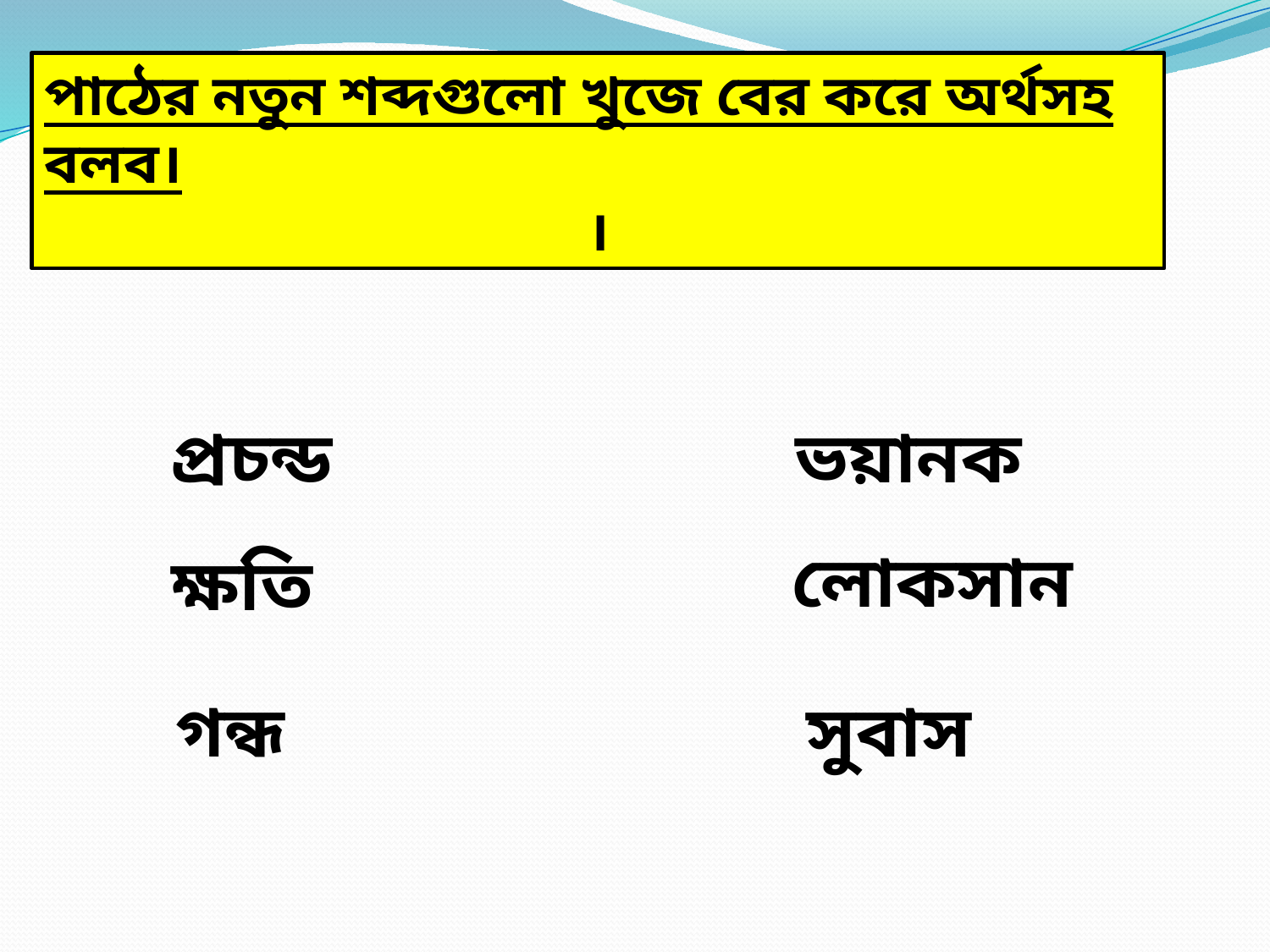

পাঠের নতুন শব্দগুলো খুজে বের করে অর্থসহ বলব।
।
প্রচন্ড
ভয়ানক
লোকসান
ক্ষতি
গন্ধ
সুবাস